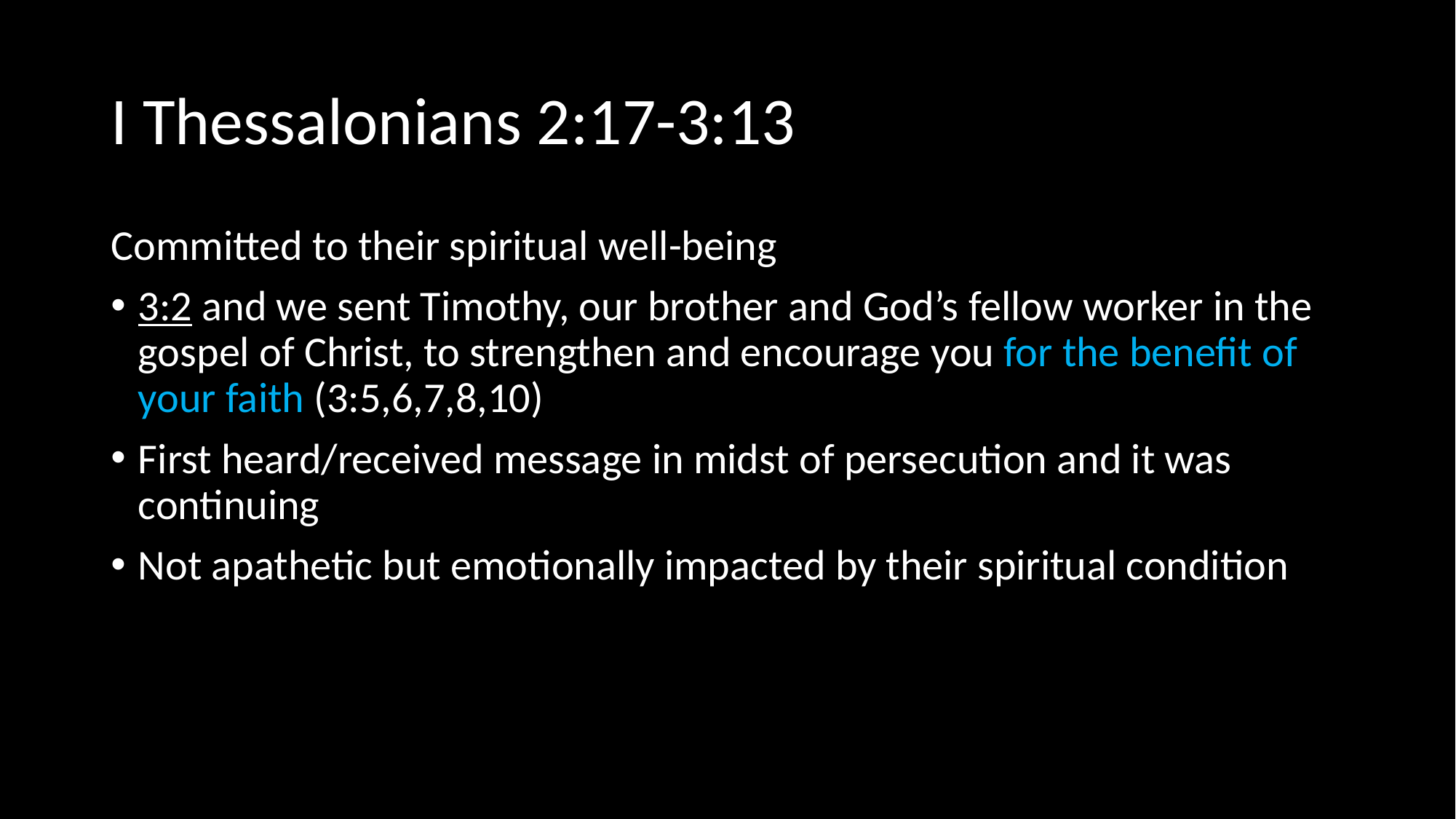

# I Thessalonians 2:17-3:13
Committed to their spiritual well-being
3:2 and we sent Timothy, our brother and God’s fellow worker in the gospel of Christ, to strengthen and encourage you for the benefit of your faith (3:5,6,7,8,10)
First heard/received message in midst of persecution and it was continuing
Not apathetic but emotionally impacted by their spiritual condition